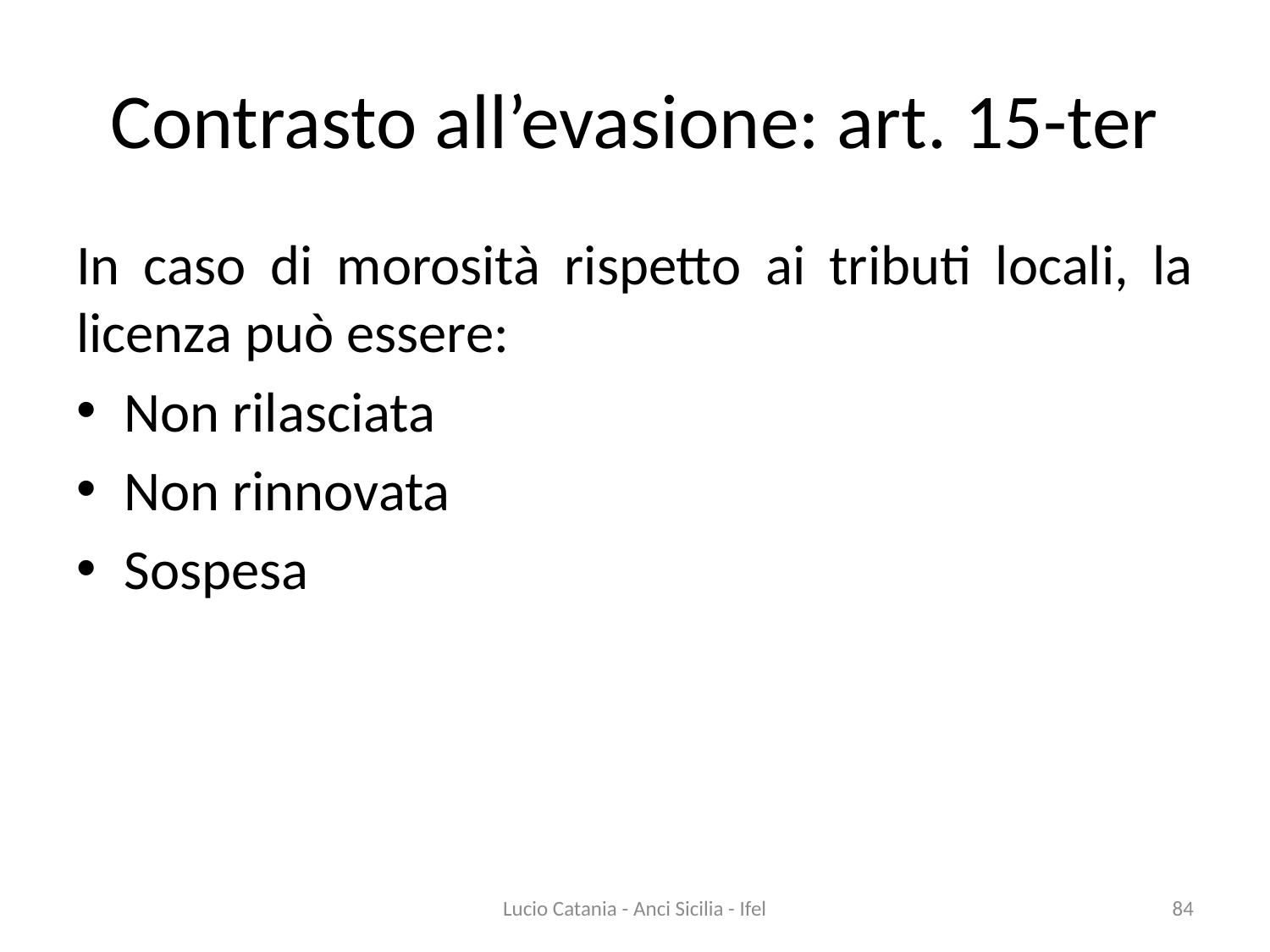

# Contrasto all’evasione: art. 15-ter
In caso di morosità rispetto ai tributi locali, la licenza può essere:
Non rilasciata
Non rinnovata
Sospesa
Lucio Catania - Anci Sicilia - Ifel
84